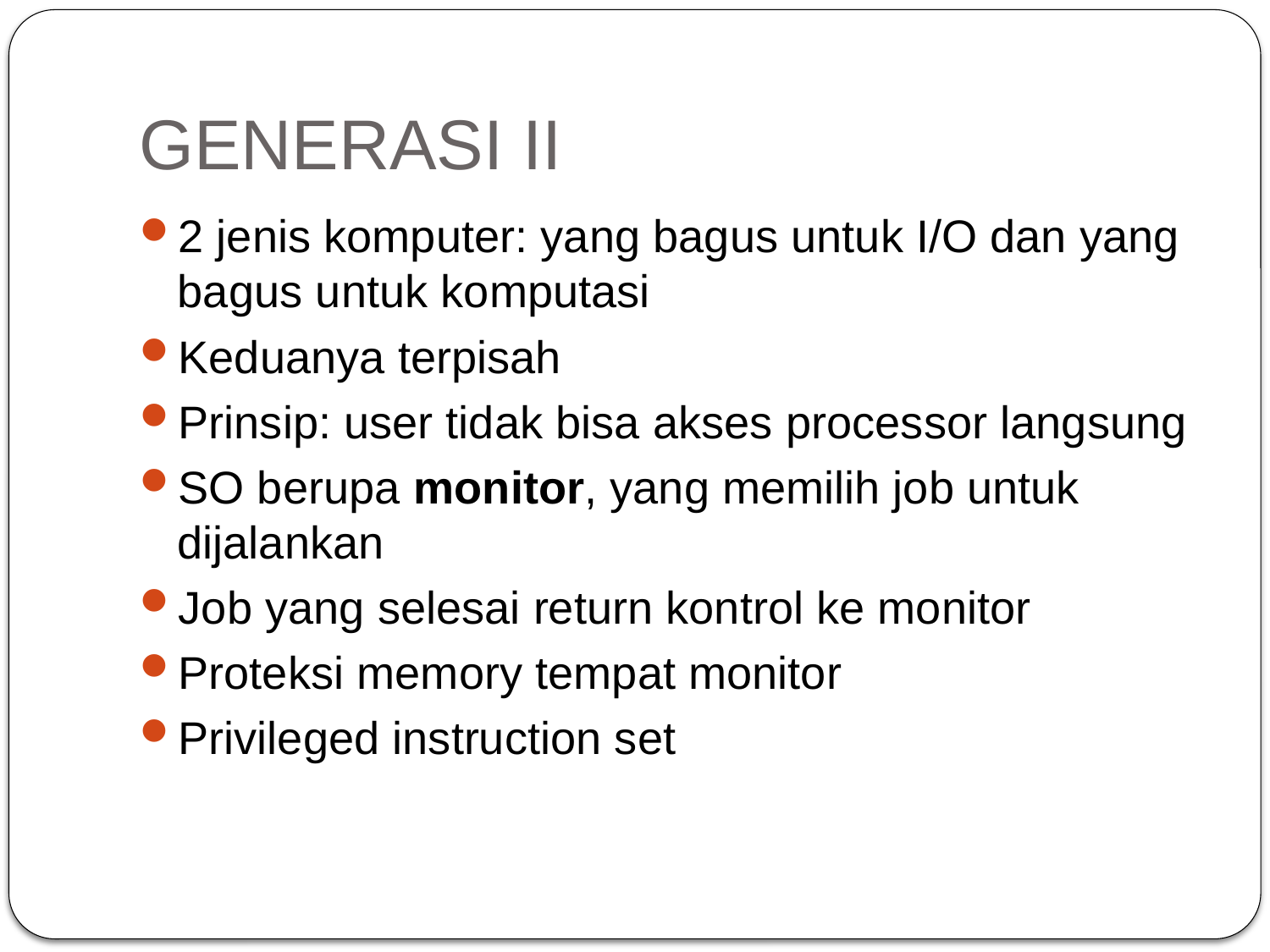

# GENERASI II
2 jenis komputer: yang bagus untuk I/O dan yang bagus untuk komputasi
Keduanya terpisah
Prinsip: user tidak bisa akses processor langsung
SO berupa monitor, yang memilih job untuk dijalankan
Job yang selesai return kontrol ke monitor
Proteksi memory tempat monitor
Privileged instruction set